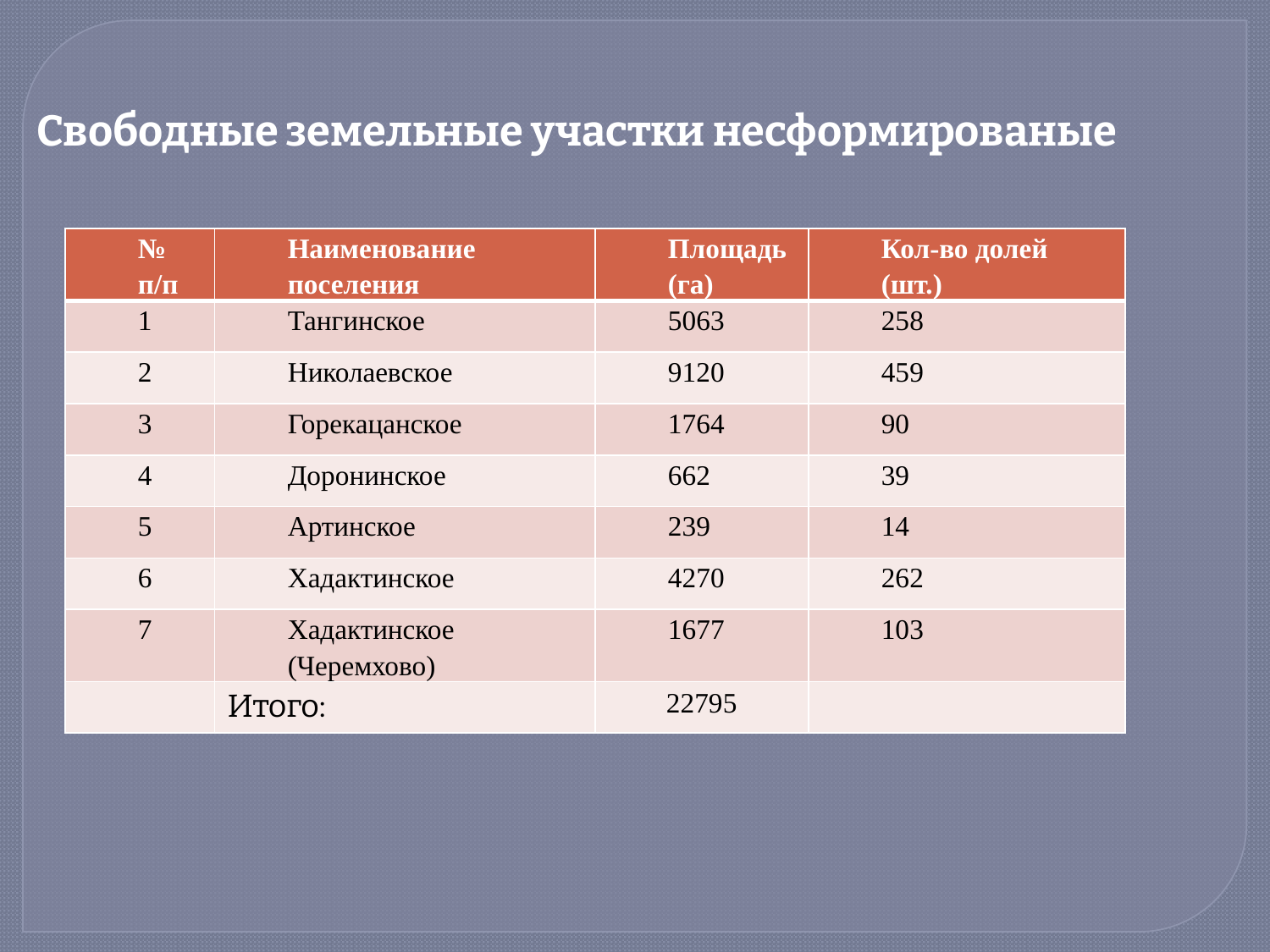

Свободные земельные участки несформированые
| № п/п | Наименование поселения | Площадь (га) | Кол-во долей (шт.) |
| --- | --- | --- | --- |
| 1 | Тангинское | 5063 | 258 |
| 2 | Николаевское | 9120 | 459 |
| 3 | Горекацанское | 1764 | 90 |
| 4 | Доронинское | 662 | 39 |
| 5 | Артинское | 239 | 14 |
| 6 | Хадактинское | 4270 | 262 |
| 7 | Хадактинское (Черемхово) | 1677 | 103 |
|  | Итого: | 22795 |  |